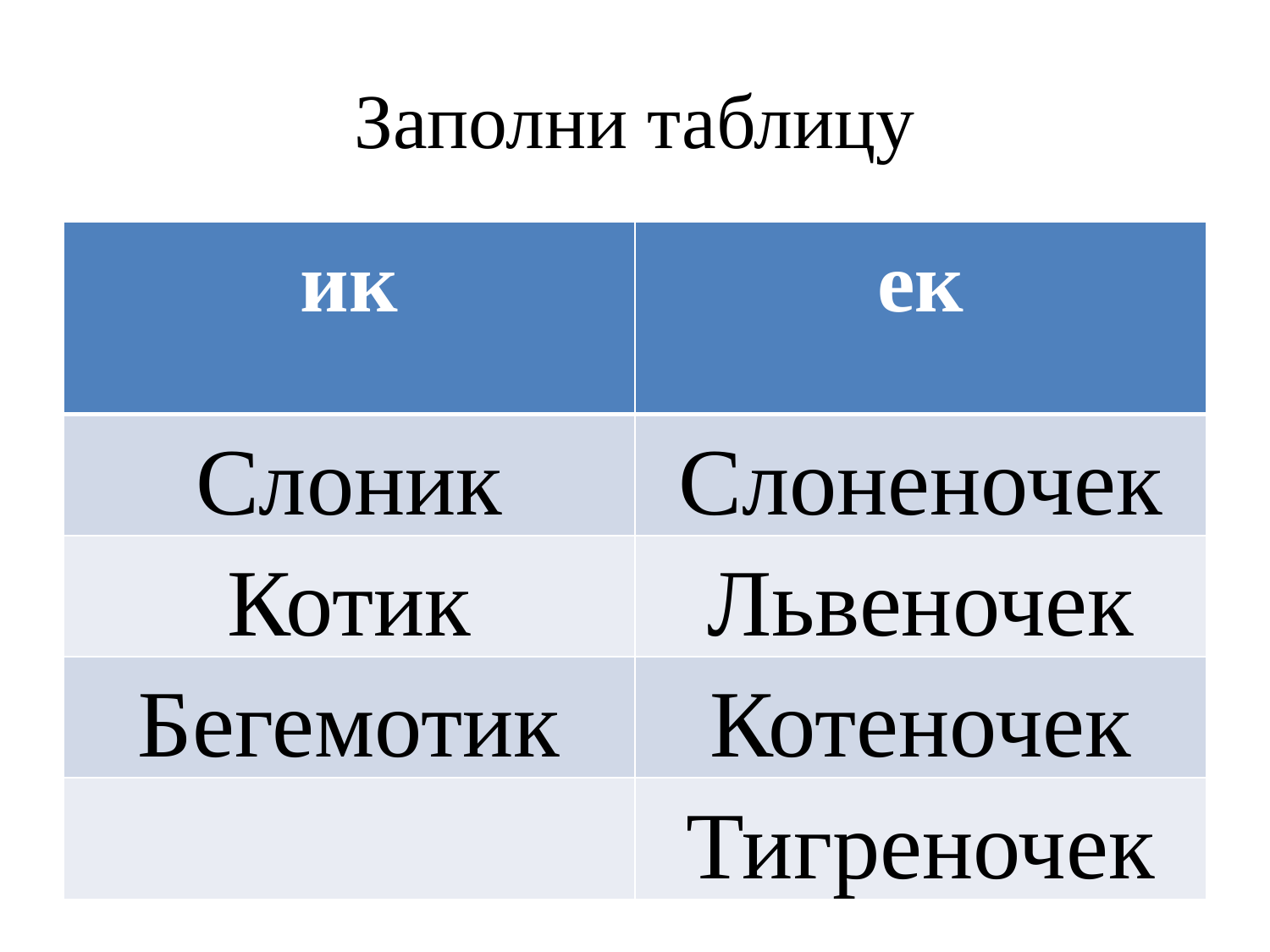

# Заполни таблицу
| ик | ек |
| --- | --- |
| Слоник | Слоненочек |
| Котик | Львеночек |
| Бегемотик | Котеночек |
|  | Тигреночек |